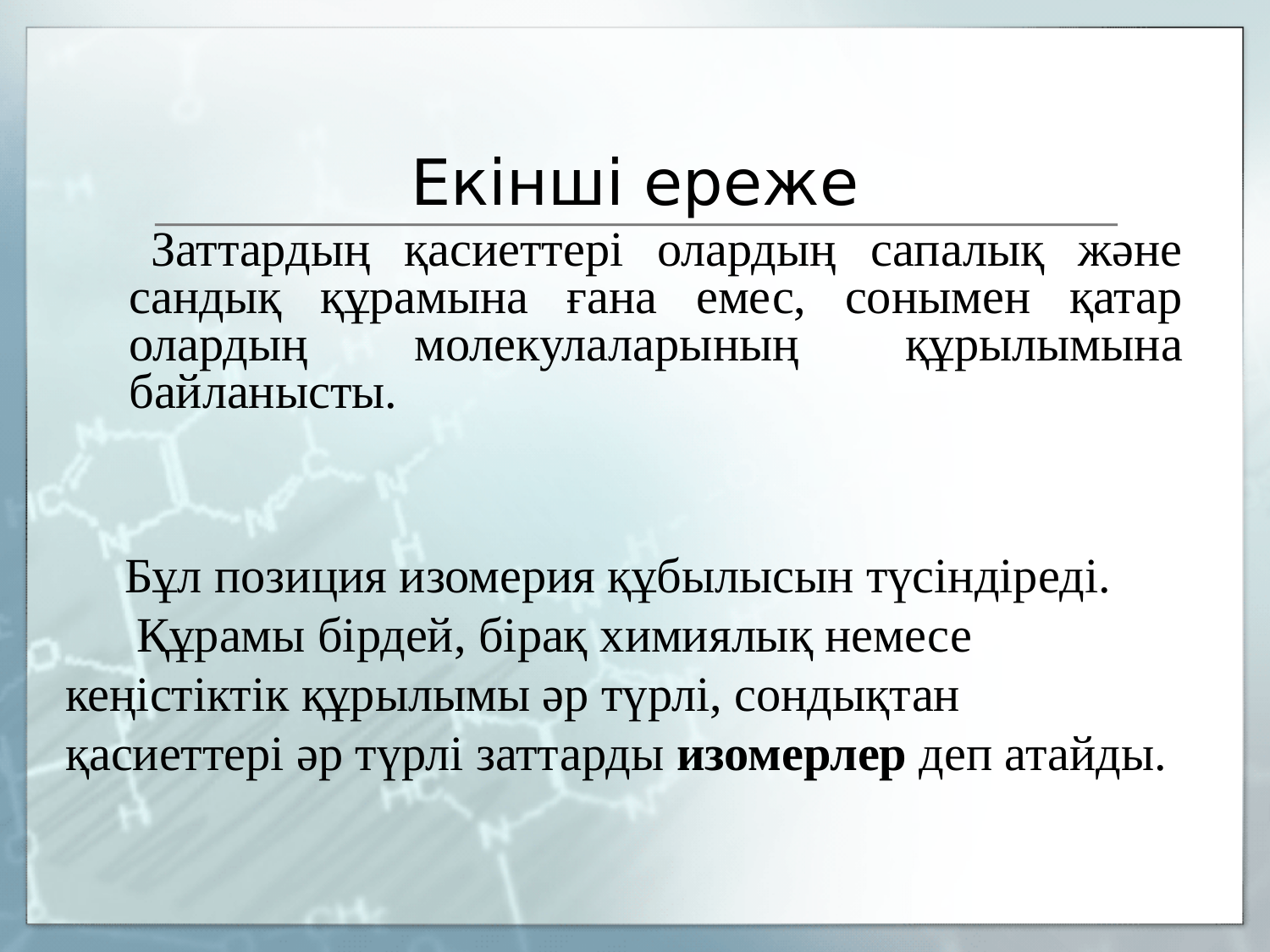

# Екінші ереже
 	Заттардың қасиеттері олардың сапалық және сандық құрамына ғана емес, сонымен қатар олардың молекулаларының құрылымына байланысты.
  Бұл позиция изомерия құбылысын түсіндіреді.
   Құрамы бірдей, бірақ химиялық немесе кеңістіктік құрылымы әр түрлі, сондықтан қасиеттері әр түрлі заттарды изомерлер деп атайды.